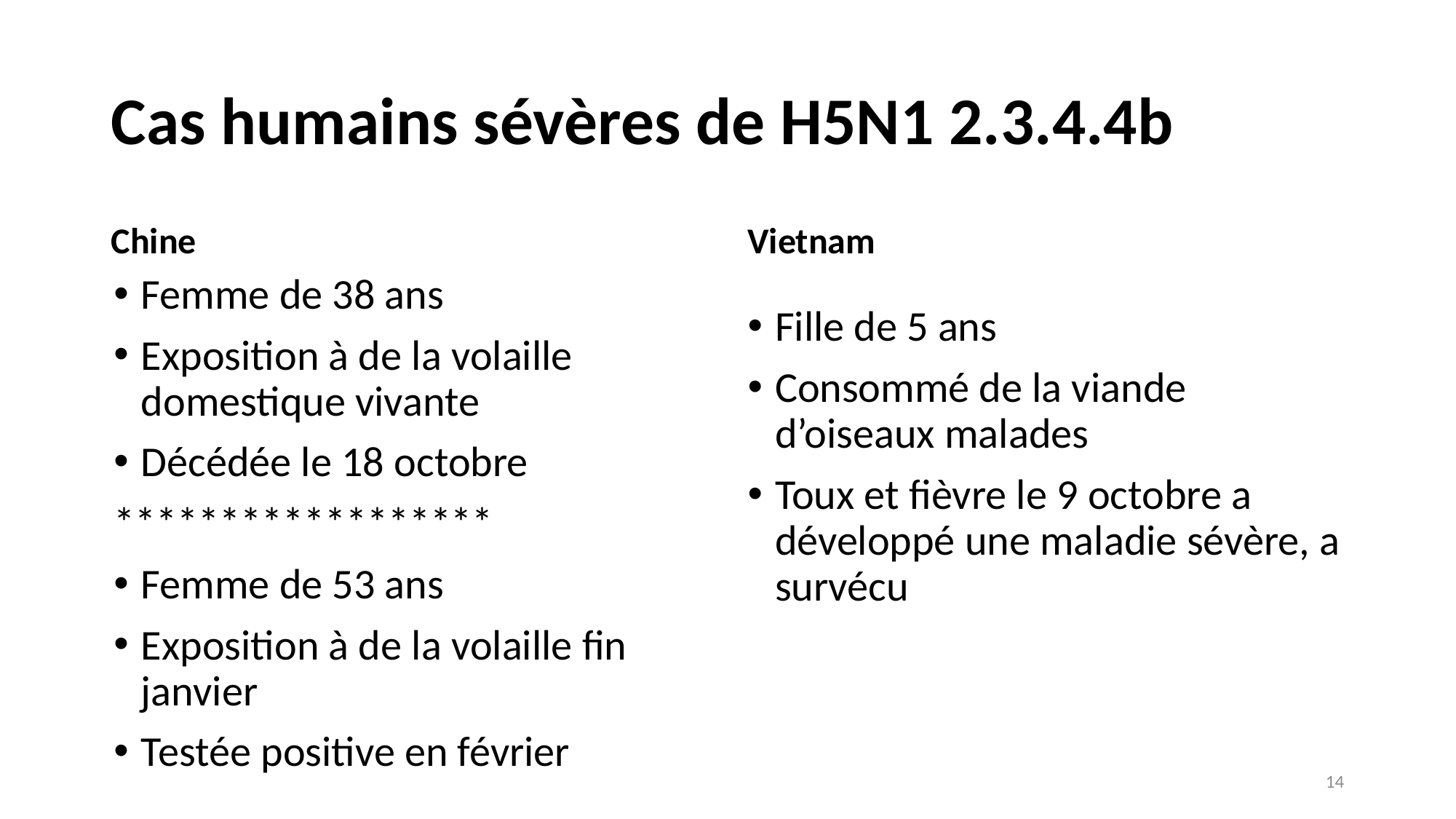

# Cas humains sévères de H5N1 2.3.4.4b
Chine
Vietnam
Femme de 38 ans
Exposition à de la volaille domestique vivante
Décédée le 18 octobre
******************
Femme de 53 ans
Exposition à de la volaille fin janvier
Testée positive en février

Fille de 5 ans
Consommé de la viande d’oiseaux malades
Toux et fièvre le 9 octobre a développé une maladie sévère, a survécu
14